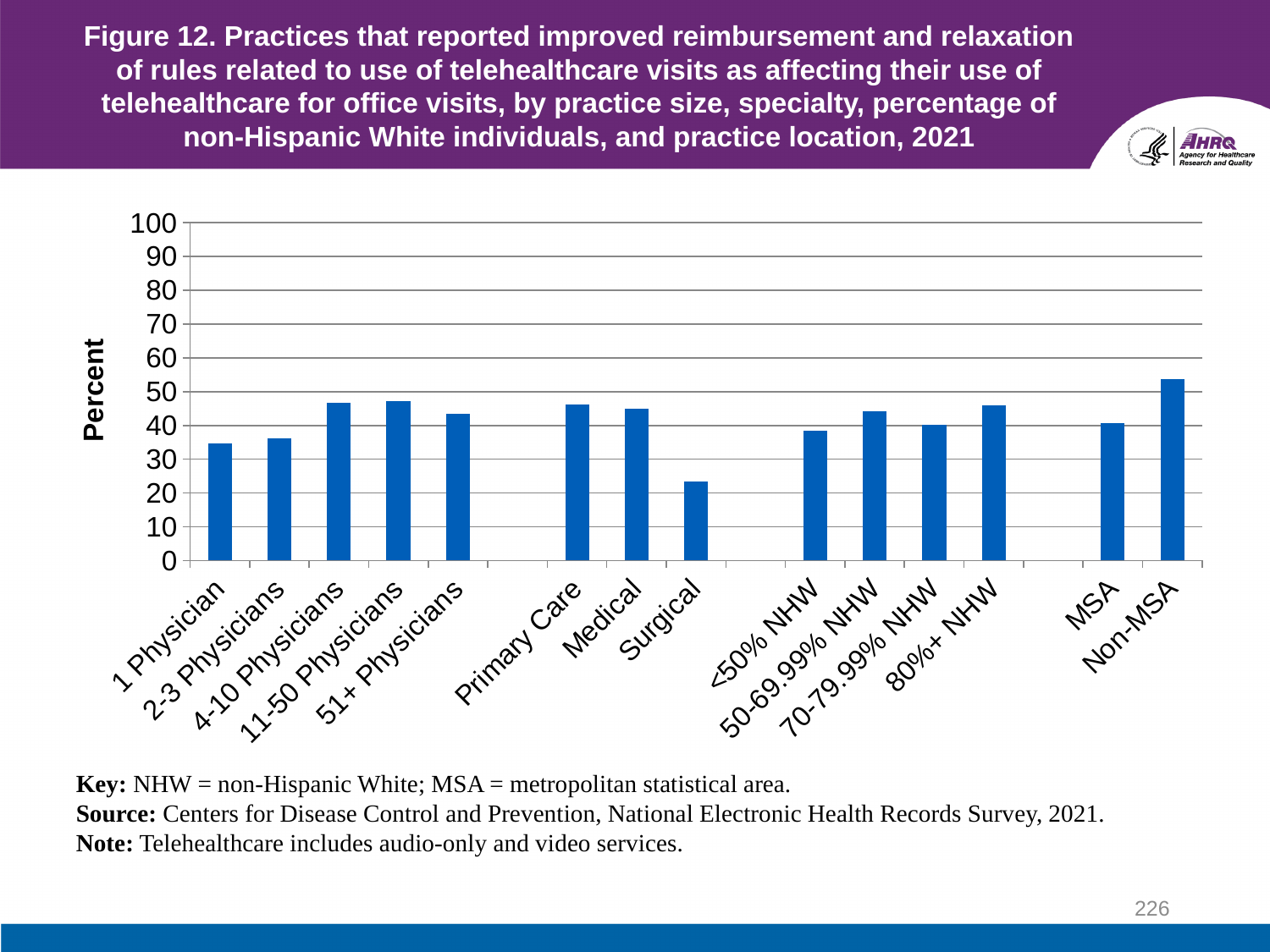

# Figure 12. Practices that reported improved reimbursement and relaxation of rules related to use of telehealthcare visits as affecting their use of telehealthcare for office visits, by practice size, specialty, percentage of non-Hispanic White individuals, and practice location, 2021

### Chart

| Category | 2021 |
|---|---|
| 1 Physician | 34.7 |
| 2-3 Physicians | 36.3 |
| 4-10 Physicians | 46.8 |
| 11-50 Physicians | 47.3 |
| 51+ Physicians | 43.5 |
|  | None |
| Primary Care | 46.2 |
| Medical | 45.0 |
| Surgical | 23.4 |
|  | None |
| <50% NHW | 38.4 |
| 50-69.99% NHW | 44.3 |
| 70-79.99% NHW | 40.3 |
| 80%+ NHW | 46.0 |
|  | None |
| MSA | 40.8 |
| Non-MSA | 53.8 |
Key: NHW = non-Hispanic White; MSA = metropolitan statistical area.
Source: Centers for Disease Control and Prevention, National Electronic Health Records Survey, 2021.
Note: Telehealthcare includes audio-only and video services.
226